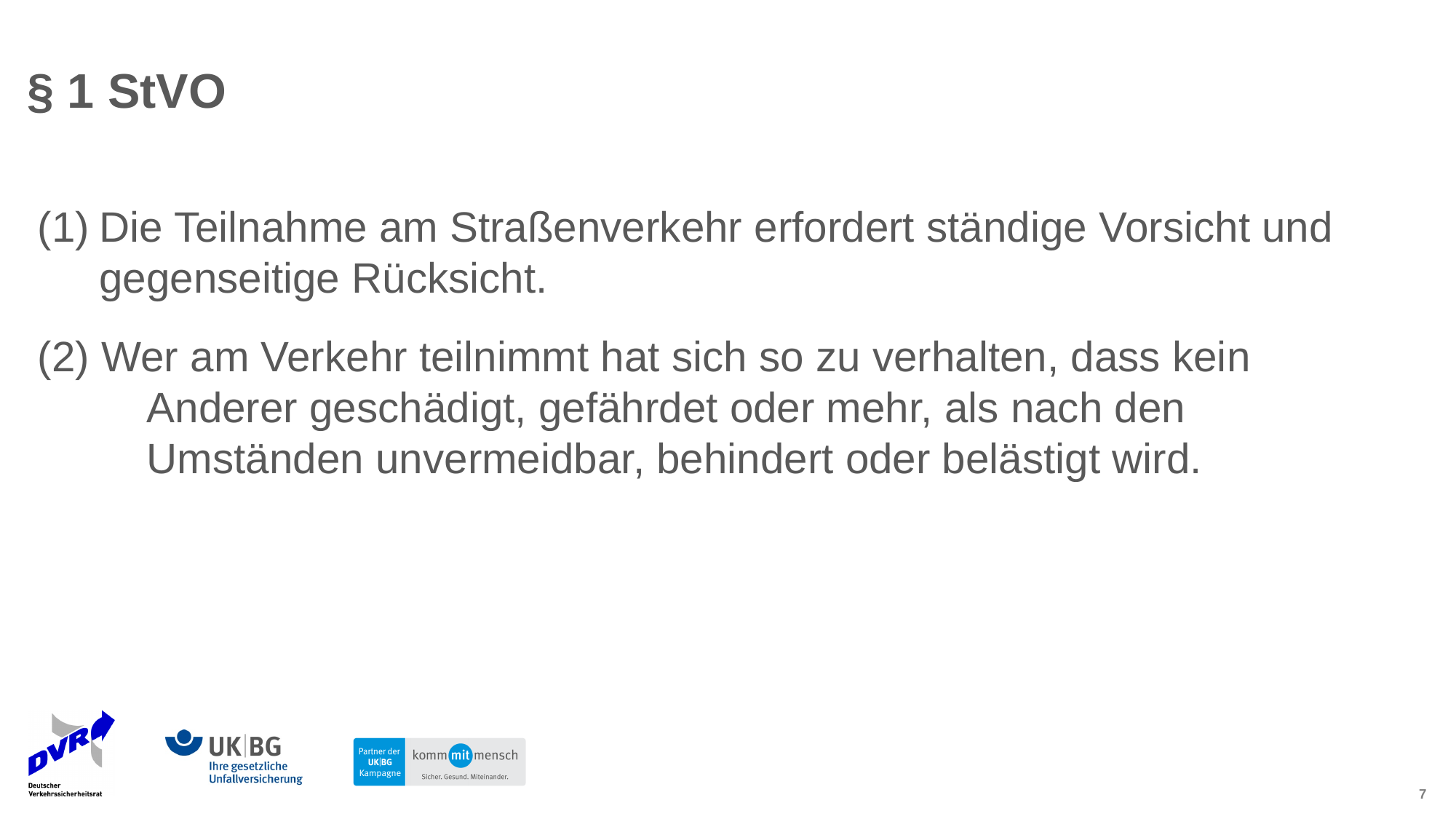

§ 1 StVO
Die Teilnahme am Straßenverkehr erfordert ständige Vorsicht und gegenseitige Rücksicht.
(2) Wer am Verkehr teilnimmt hat sich so zu verhalten, dass kein
 	Anderer geschädigt, gefährdet oder mehr, als nach den
	Umständen unvermeidbar, behindert oder belästigt wird.
7